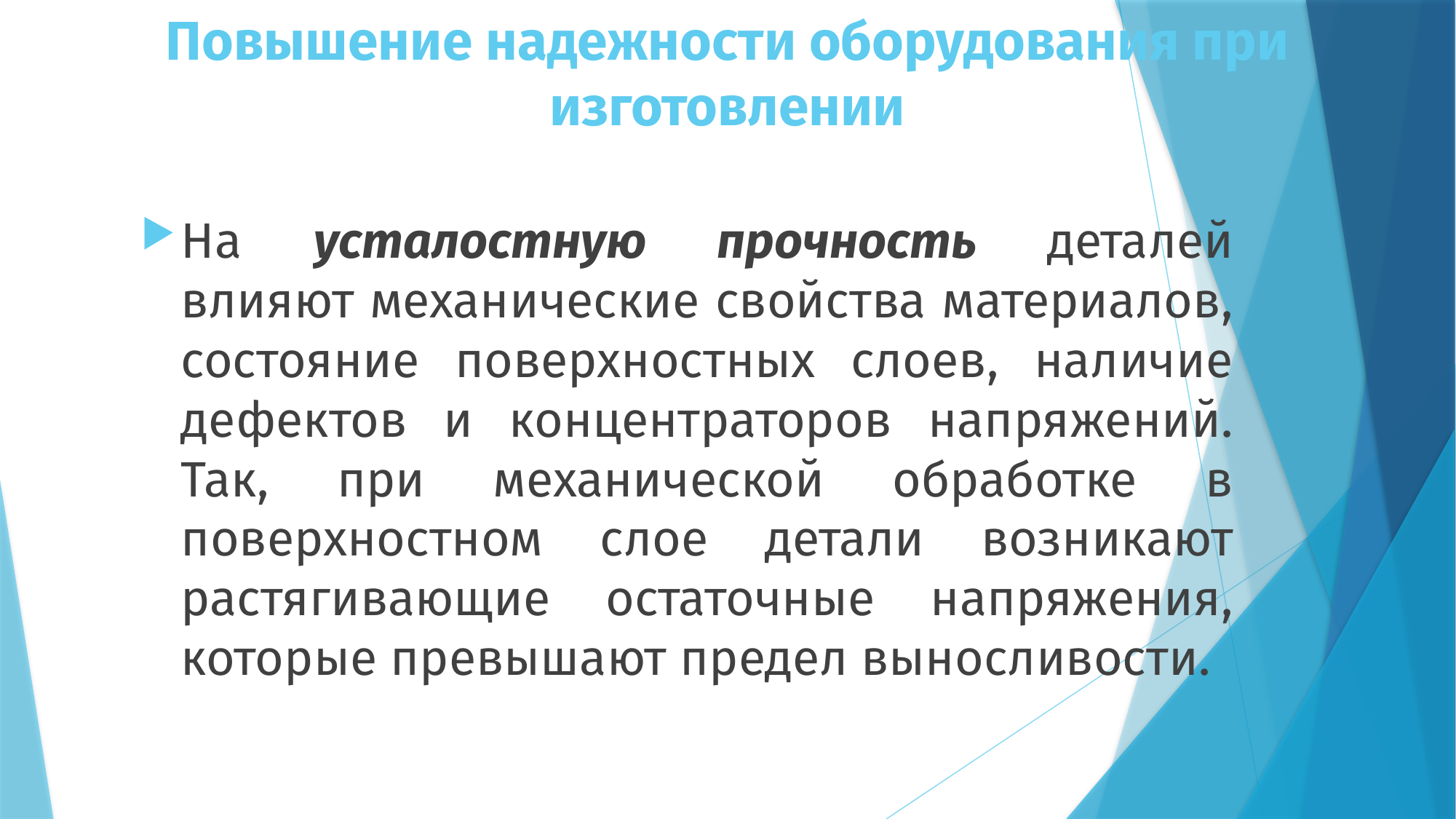

# Повышение надежности оборудования при изготовлении
На усталостную прочность деталей влияют механические свойства материалов, состояние поверхностных слоев, наличие дефектов и концентраторов напряжений. Так, при механической обработке в поверхностном слое детали возникают растягивающие остаточные напряжения, которые превышают предел выносливости.